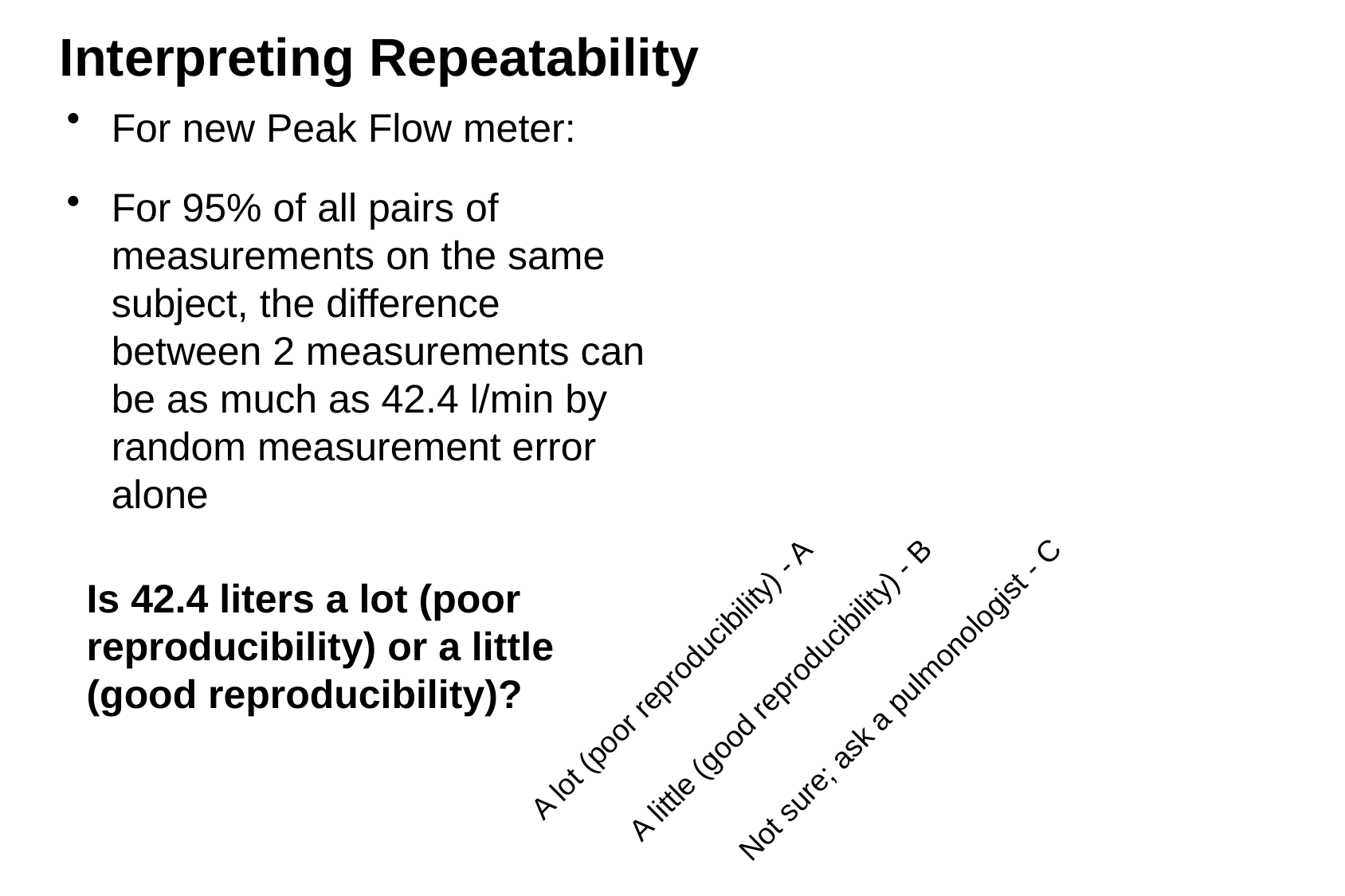

Interpreting Repeatability
For new Peak Flow meter:

For 95% of all pairs of measurements on the same subject, the difference between 2 measurements can be as much as 42.4 l/min by random measurement error alone

Is 42.4 liters a lot (poor reproducibility) or a little (good reproducibility)?
A lot (poor reproducibility) - A
A little (good reproducibility) - B
Not sure; ask a pulmonologist - C